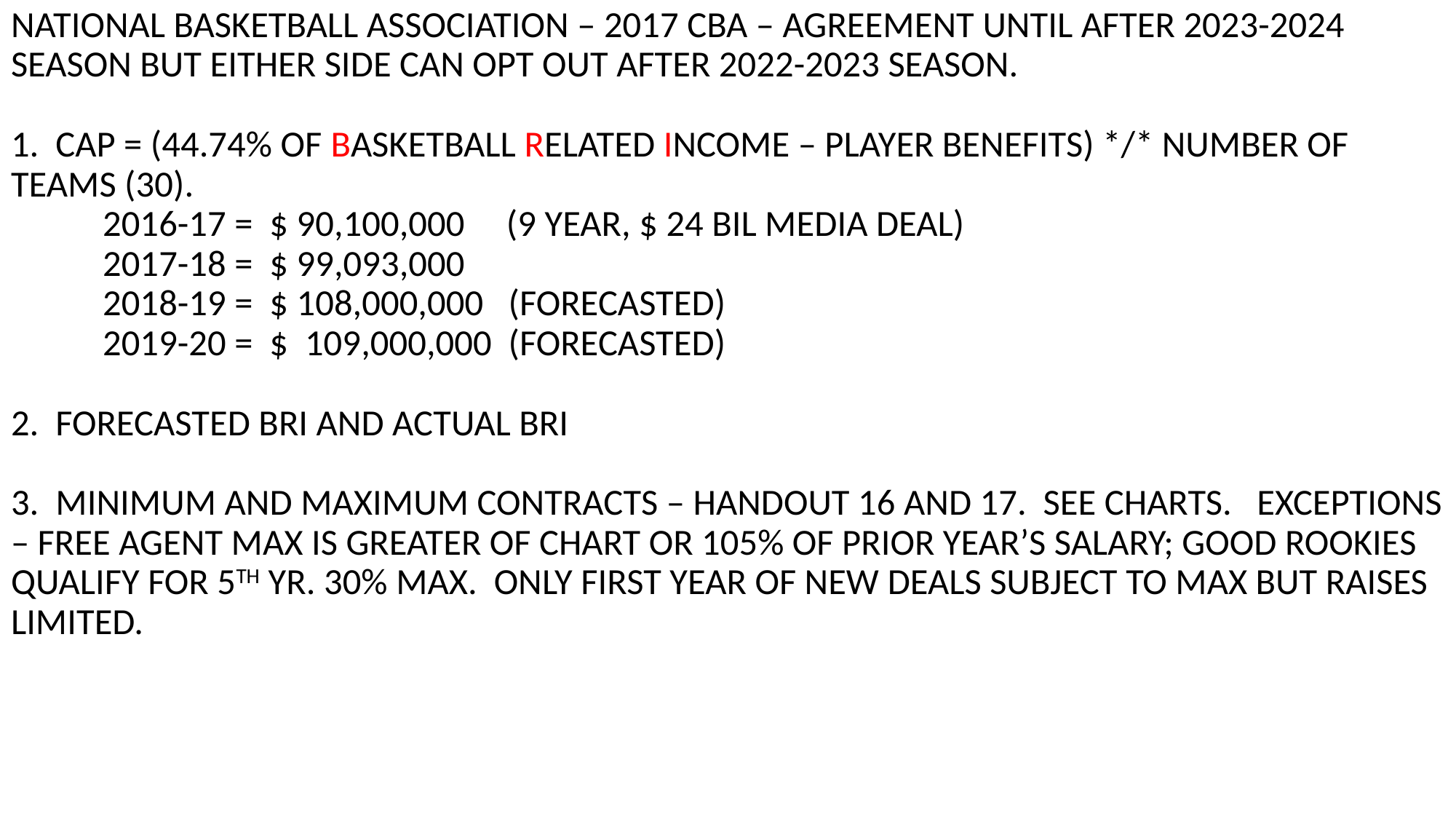

# NATIONAL BASKETBALL ASSOCIATION – 2017 CBA – AGREEMENT UNTIL AFTER 2023-2024 SEASON BUT EITHER SIDE CAN OPT OUT AFTER 2022-2023 SEASON. 1.  CAP = (44.74% OF BASKETBALL RELATED INCOME – PLAYER BENEFITS) */* NUMBER OF TEAMS (30). 2016-17 =  $ 90,100,000     (9 YEAR, $ 24 BIL MEDIA DEAL) 2017-18 =  $ 99,093,000 2018-19 =  $ 108,000,000   (FORECASTED) 2019-20 =  $  109,000,000  (FORECASTED) 2.  FORECASTED BRI AND ACTUAL BRI 3.  MINIMUM AND MAXIMUM CONTRACTS – HANDOUT 16 AND 17.  SEE CHARTS.   EXCEPTIONS – FREE AGENT MAX IS GREATER OF CHART OR 105% OF PRIOR YEAR’S SALARY; GOOD ROOKIES QUALIFY FOR 5TH YR. 30% MAX.  ONLY FIRST YEAR OF NEW DEALS SUBJECT TO MAX BUT RAISES LIMITED.